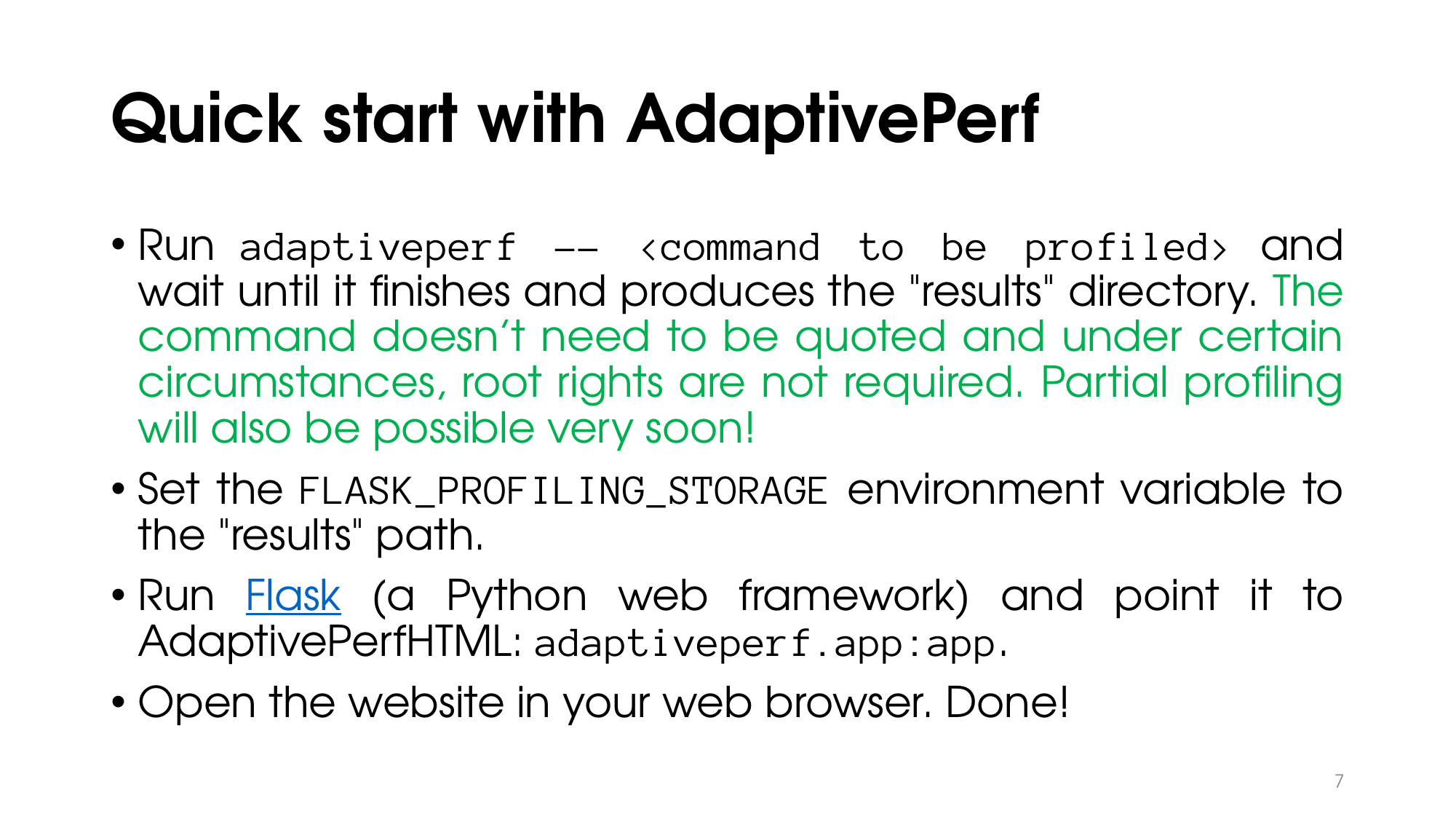

# Quick start with AdaptivePerf
Run adaptiveperf -- <command to be profiled> and wait until it finishes and produces the "results" directory. The command doesn’t need to be quoted and under certain circumstances, root rights are not required. Partial profiling will also be possible very soon!
Set the FLASK_PROFILING_STORAGE environment variable to the "results" path.
Run Flask (a Python web framework) and point it to AdaptivePerfHTML: adaptiveperf.app:app.
Open the website in your web browser. Done!
7